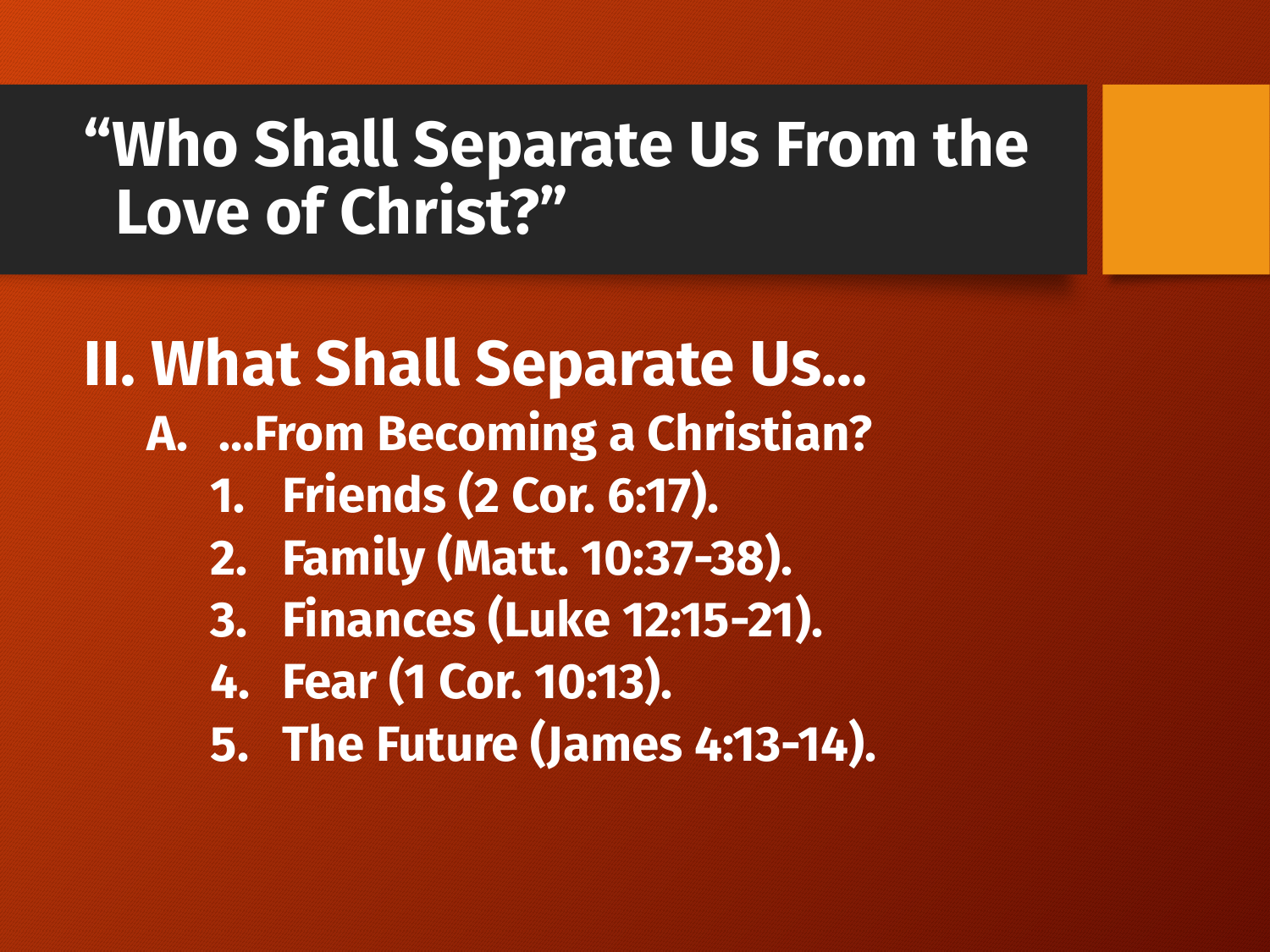

# “Who Shall Separate Us From the Love of Christ?”
II. What Shall Separate Us...
A.	…From Becoming a Christian?
1.	Friends (2 Cor. 6:17).
2.	Family (Matt. 10:37-38).
3.	Finances (Luke 12:15-21).
4.	Fear (1 Cor. 10:13).
5.	The Future (James 4:13-14).